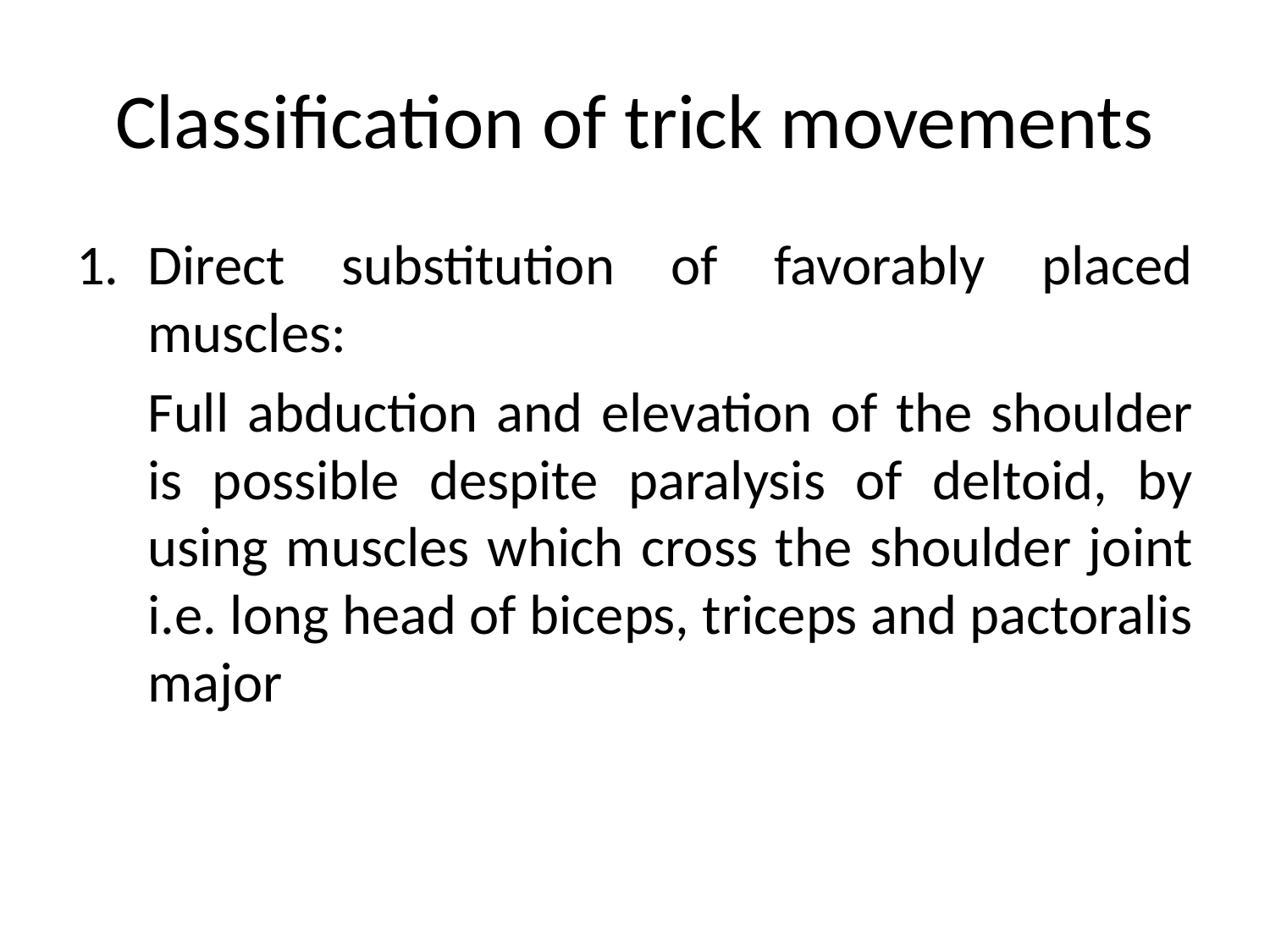

# Classification of trick movements
Direct substitution of favorably placed muscles:
	Full abduction and elevation of the shoulder is possible despite paralysis of deltoid, by using muscles which cross the shoulder joint i.e. long head of biceps, triceps and pactoralis major